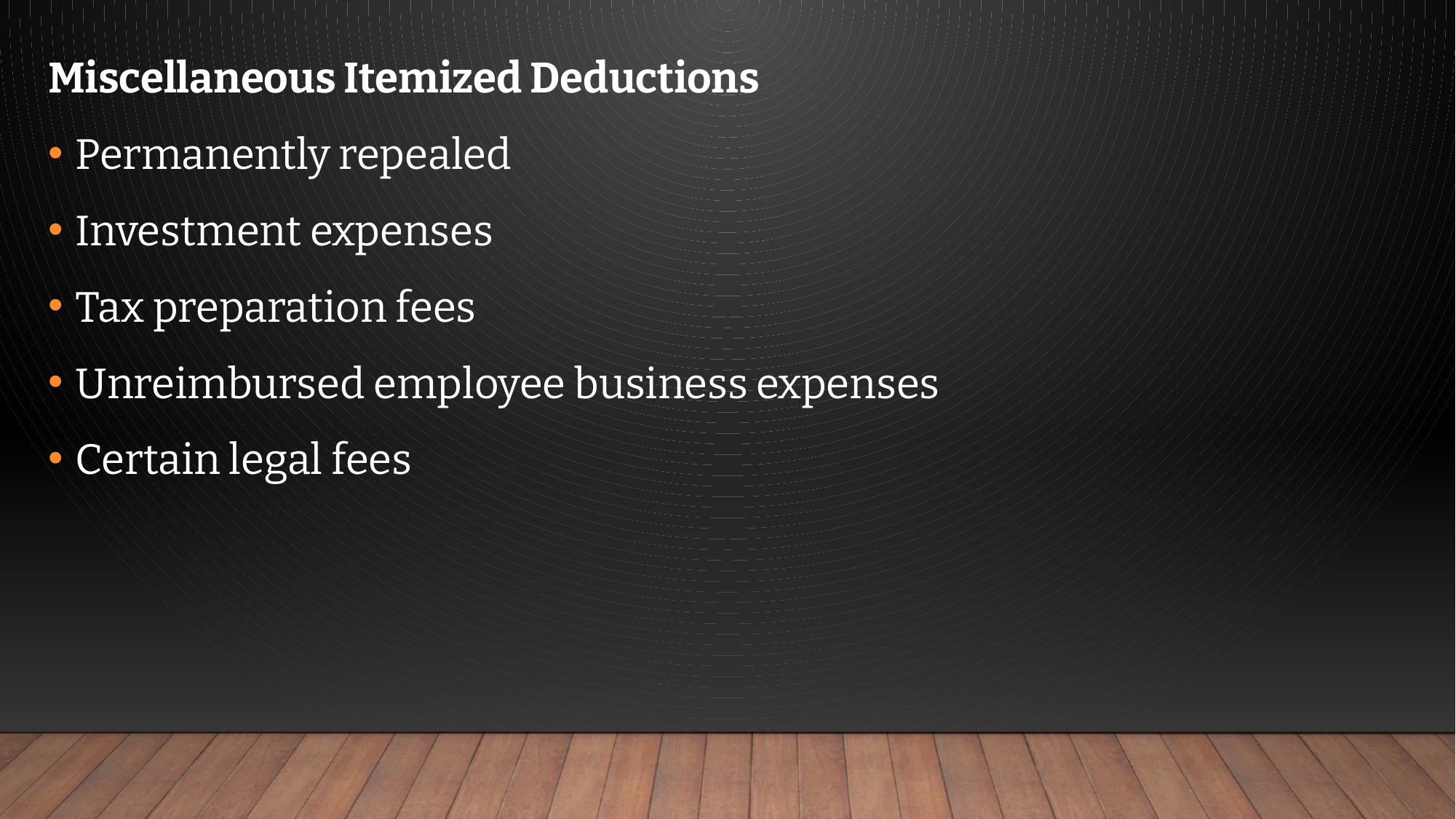

Miscellaneous Itemized Deductions
Permanently repealed
Investment expenses
Tax preparation fees
Unreimbursed employee business expenses
Certain legal fees